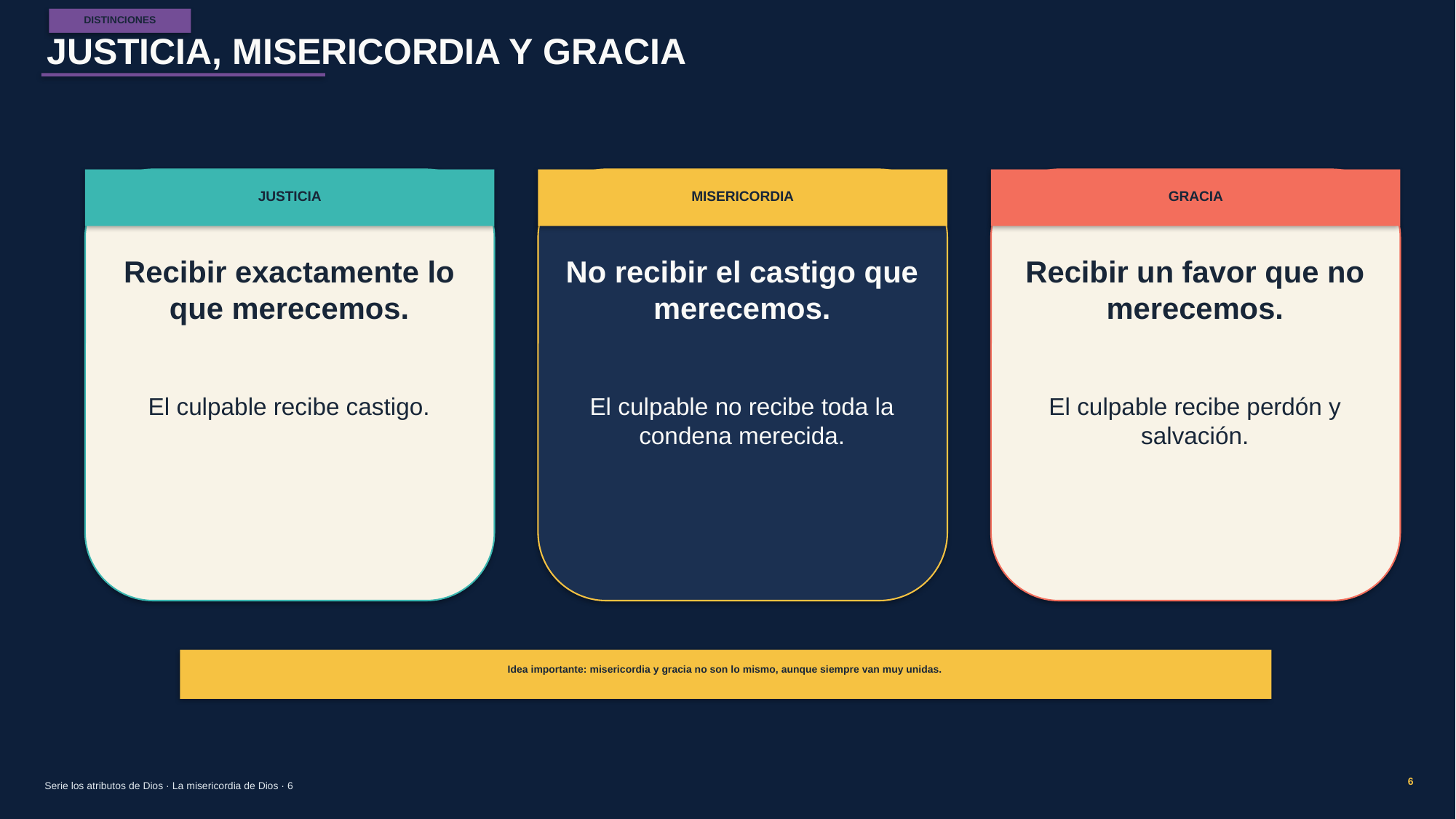

DISTINCIONES
JUSTICIA, MISERICORDIA Y GRACIA

JUSTICIA
MISERICORDIA
GRACIA
Recibir exactamente lo que merecemos.
No recibir el castigo que merecemos.
Recibir un favor que no merecemos.
El culpable recibe castigo.
El culpable no recibe toda la condena merecida.
El culpable recibe perdón y salvación.

Idea importante: misericordia y gracia no son lo mismo, aunque siempre van muy unidas.
6
Serie los atributos de Dios · La misericordia de Dios · 6